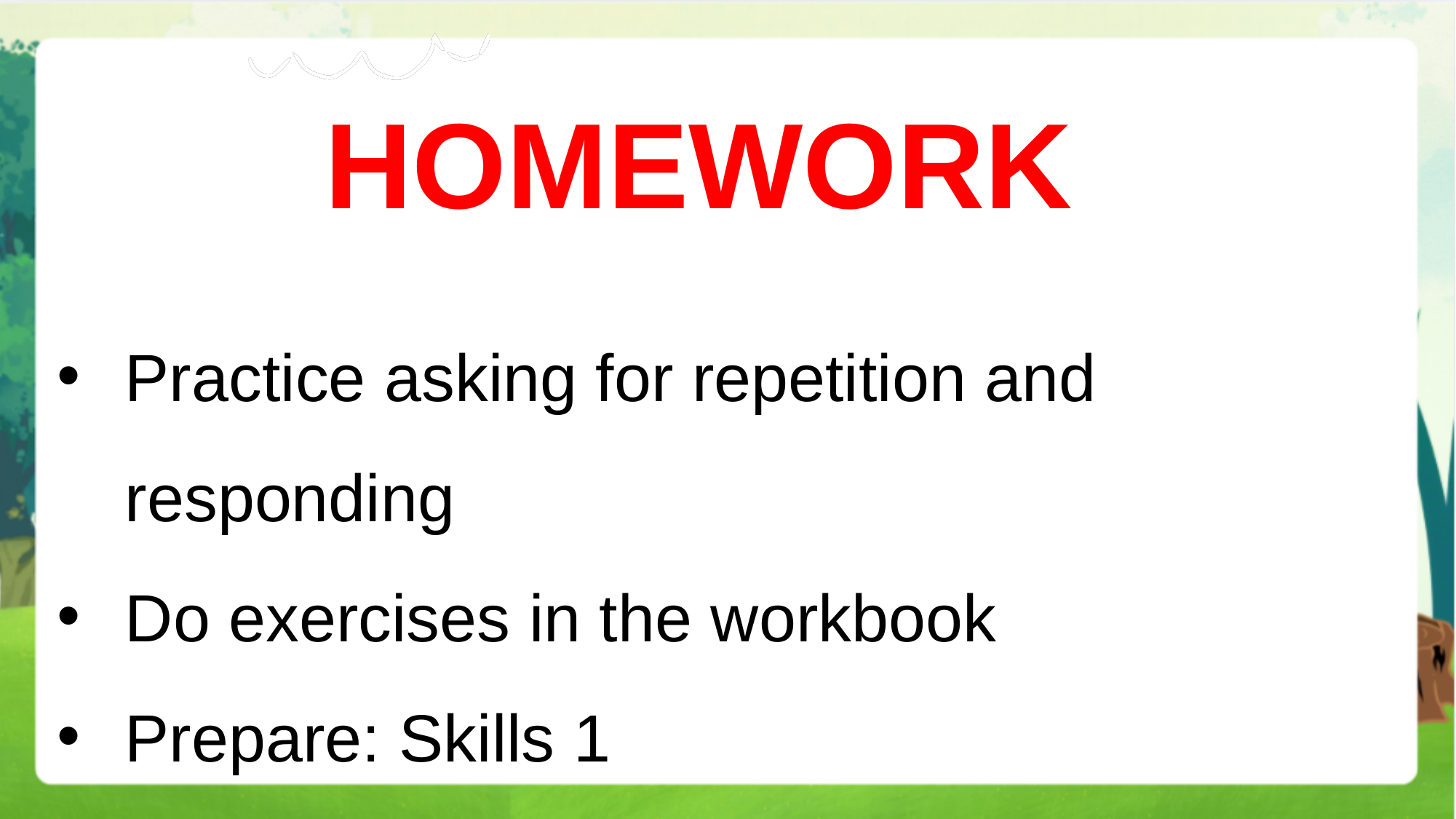

HOMEWORK
Practice asking for repetition and responding
Do exercises in the workbook
Prepare: Skills 1